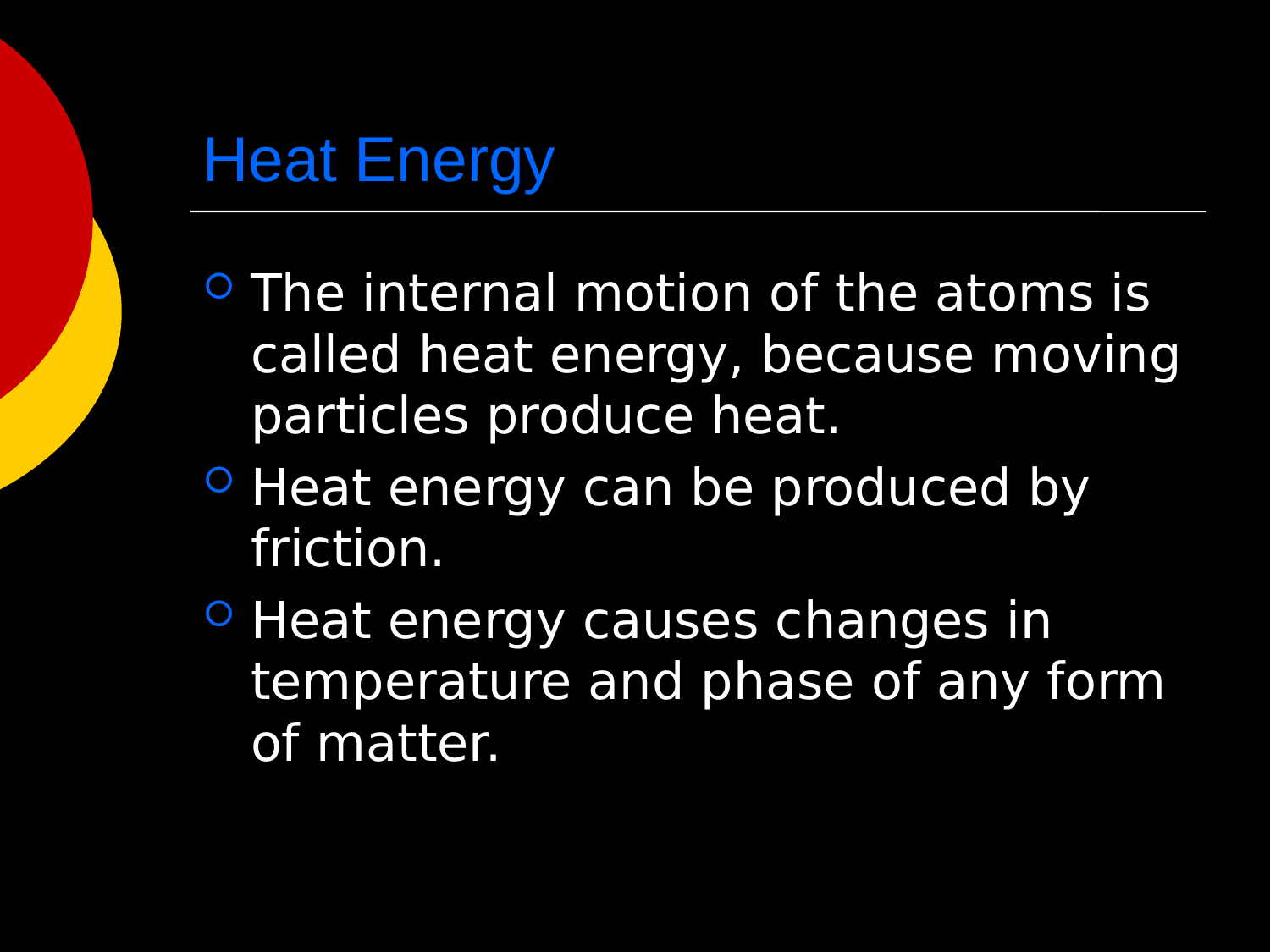

# Heat Energy
The internal motion of the atoms is called heat energy, because moving particles produce heat.
Heat energy can be produced by friction.
Heat energy causes changes in temperature and phase of any form of matter.